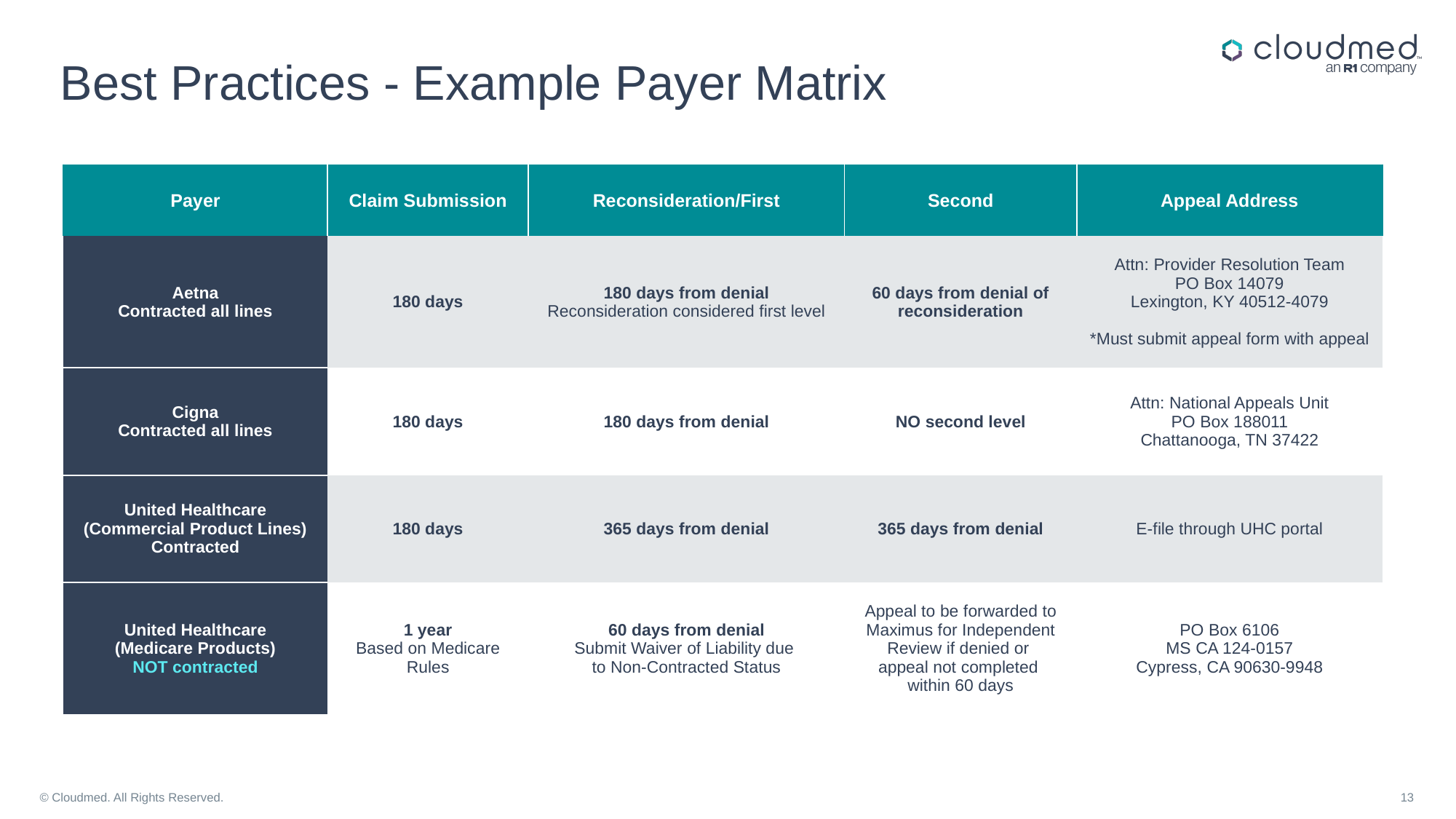

# Best Practices - Example Payer Matrix
| Payer | Claim Submission | Reconsideration/First | Second | Appeal Address |
| --- | --- | --- | --- | --- |
| Aetna Contracted all lines | 180 days | 180 days from denial Reconsideration considered first level | 60 days from denial of reconsideration | Attn: Provider Resolution Team PO Box 14079 Lexington, KY 40512-4079 \*Must submit appeal form with appeal |
| Cigna Contracted all lines | 180 days | 180 days from denial | NO second level | Attn: National Appeals Unit PO Box 188011 Chattanooga, TN 37422 |
| United Healthcare (Commercial Product Lines) Contracted | 180 days | 365 days from denial | 365 days from denial | E-file through UHC portal |
| United Healthcare (Medicare Products) NOT contracted | 1 year Based on Medicare Rules | 60 days from denial Submit Waiver of Liability due to Non-Contracted Status | Appeal to be forwarded to Maximus for Independent Review if denied or appeal not completed within 60 days | PO Box 6106 MS CA 124-0157 Cypress, CA 90630-9948 |
© Cloudmed. All Rights Reserved.
13